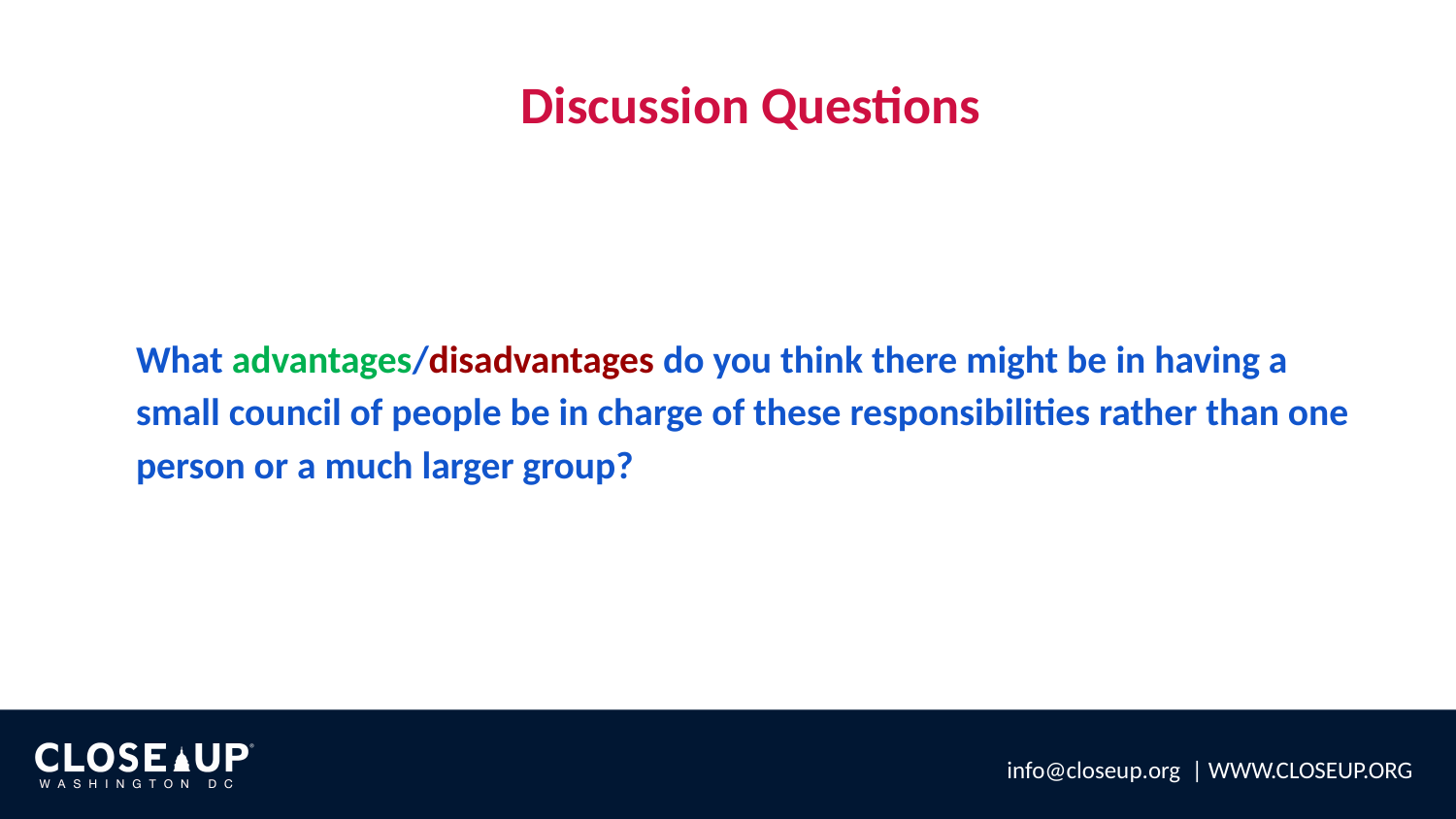

# Discussion Questions
What advantages/disadvantages do you think there might be in having a small council of people be in charge of these responsibilities rather than one person or a much larger group?